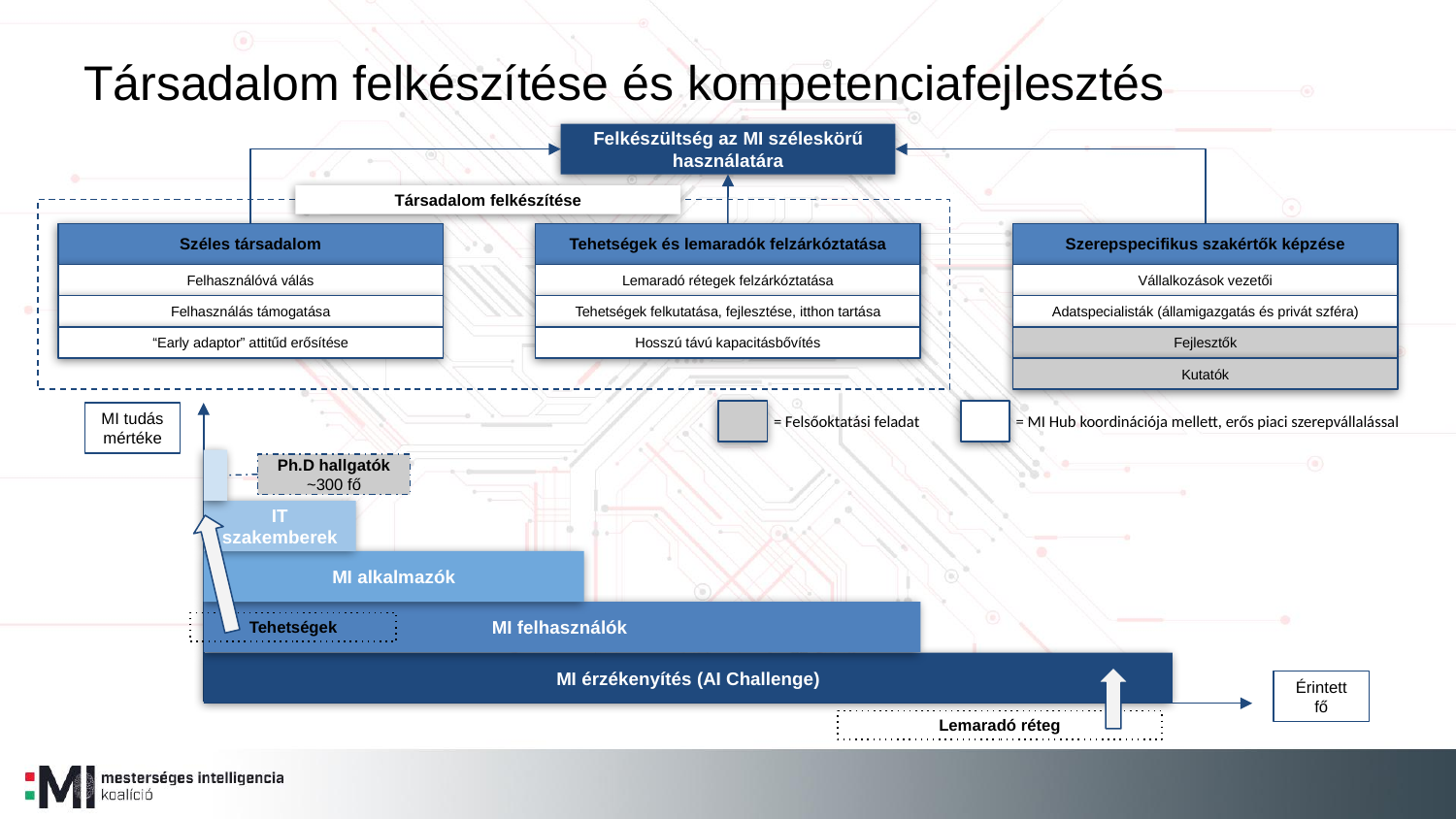

Társadalom felkészítése és kompetenciafejlesztés
Felkészültség az MI széleskörű használatára
Társadalom felkészítése

Széles társadalom
Tehetségek és lemaradók felzárkóztatása
Szerepspecifikus szakértők képzése
Felhasználóvá válás
Lemaradó rétegek felzárkóztatása
Vállalkozások vezetői
Felhasználás támogatása
Tehetségek felkutatása, fejlesztése, itthon tartása
Adatspecialisták (államigazgatás és privát szféra)
“Early adaptor” attitűd erősítése
Hosszú távú kapacitásbővítés
Fejlesztők
Kutatók

= Felsőoktatási feladat

= MI Hub koordinációja mellett, erős piaci szerepvállalással
MI tudás mértéke

Ph.D hallgatók ~300 fő
IT szakemberek

MI alkalmazók
MI felhasználók
Tehetségek
MI érzékenyítés (AI Challenge)

Érintett fő
Lemaradó réteg